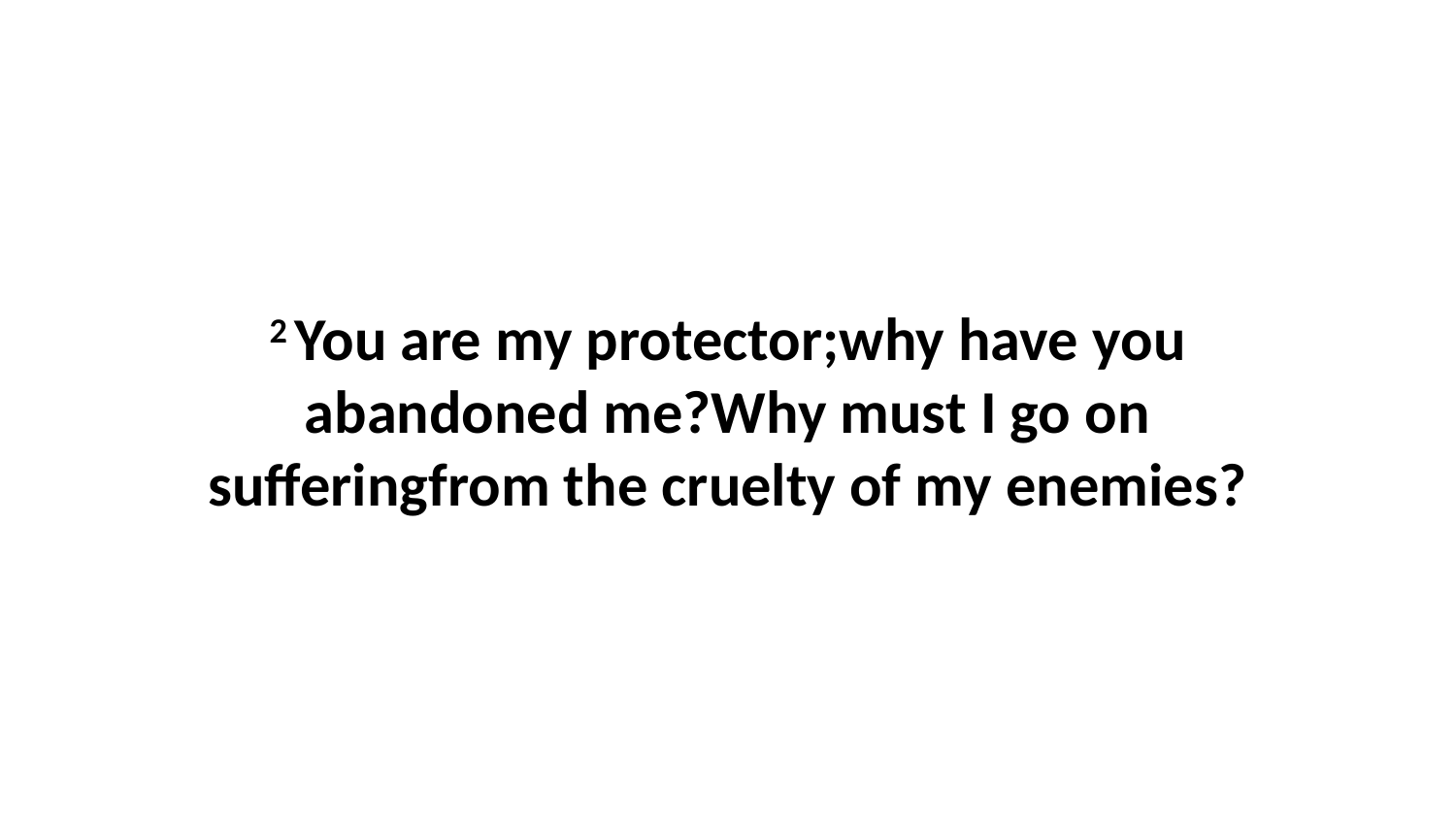

2 You are my protector;why have you abandoned me?Why must I go on sufferingfrom the cruelty of my enemies?